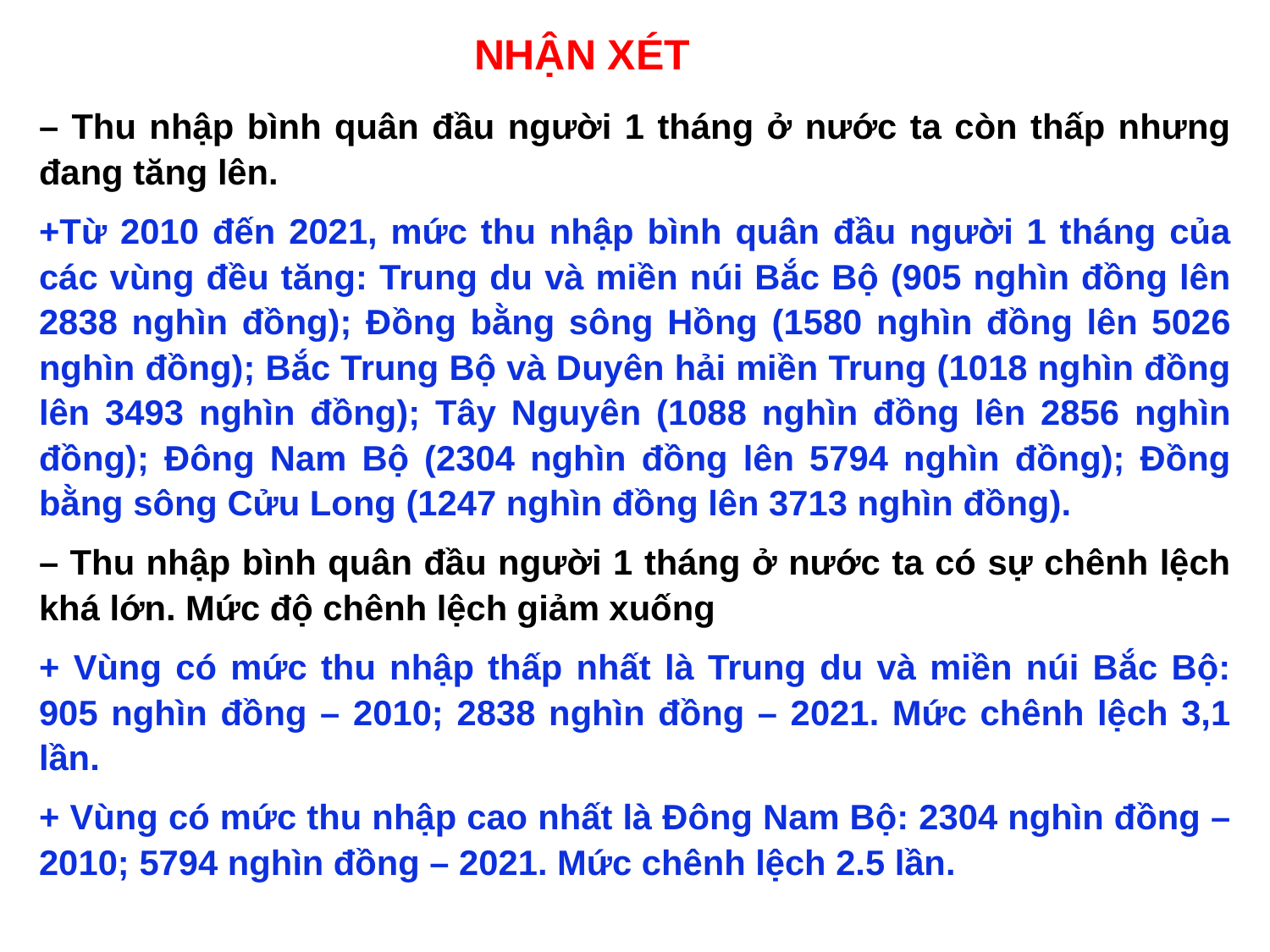

NHẬN XÉT
– Thu nhập bình quân đầu người 1 tháng ở nước ta còn thấp nhưng đang tăng lên.
+Từ 2010 đến 2021, mức thu nhập bình quân đầu người 1 tháng của các vùng đều tăng: Trung du và miền núi Bắc Bộ (905 nghìn đồng lên 2838 nghìn đồng); Đồng bằng sông Hồng (1580 nghìn đồng lên 5026 nghìn đồng); Bắc Trung Bộ và Duyên hải miền Trung (1018 nghìn đồng lên 3493 nghìn đồng); Tây Nguyên (1088 nghìn đồng lên 2856 nghìn đồng); Đông Nam Bộ (2304 nghìn đồng lên 5794 nghìn đồng); Đồng bằng sông Cửu Long (1247 nghìn đồng lên 3713 nghìn đồng).
– Thu nhập bình quân đầu người 1 tháng ở nước ta có sự chênh lệch khá lớn. Mức độ chênh lệch giảm xuống
+ Vùng có mức thu nhập thấp nhất là Trung du và miền núi Bắc Bộ: 905 nghìn đồng – 2010; 2838 nghìn đồng – 2021. Mức chênh lệch 3,1 lần.
+ Vùng có mức thu nhập cao nhất là Đông Nam Bộ: 2304 nghìn đồng – 2010; 5794 nghìn đồng – 2021. Mức chênh lệch 2.5 lần.